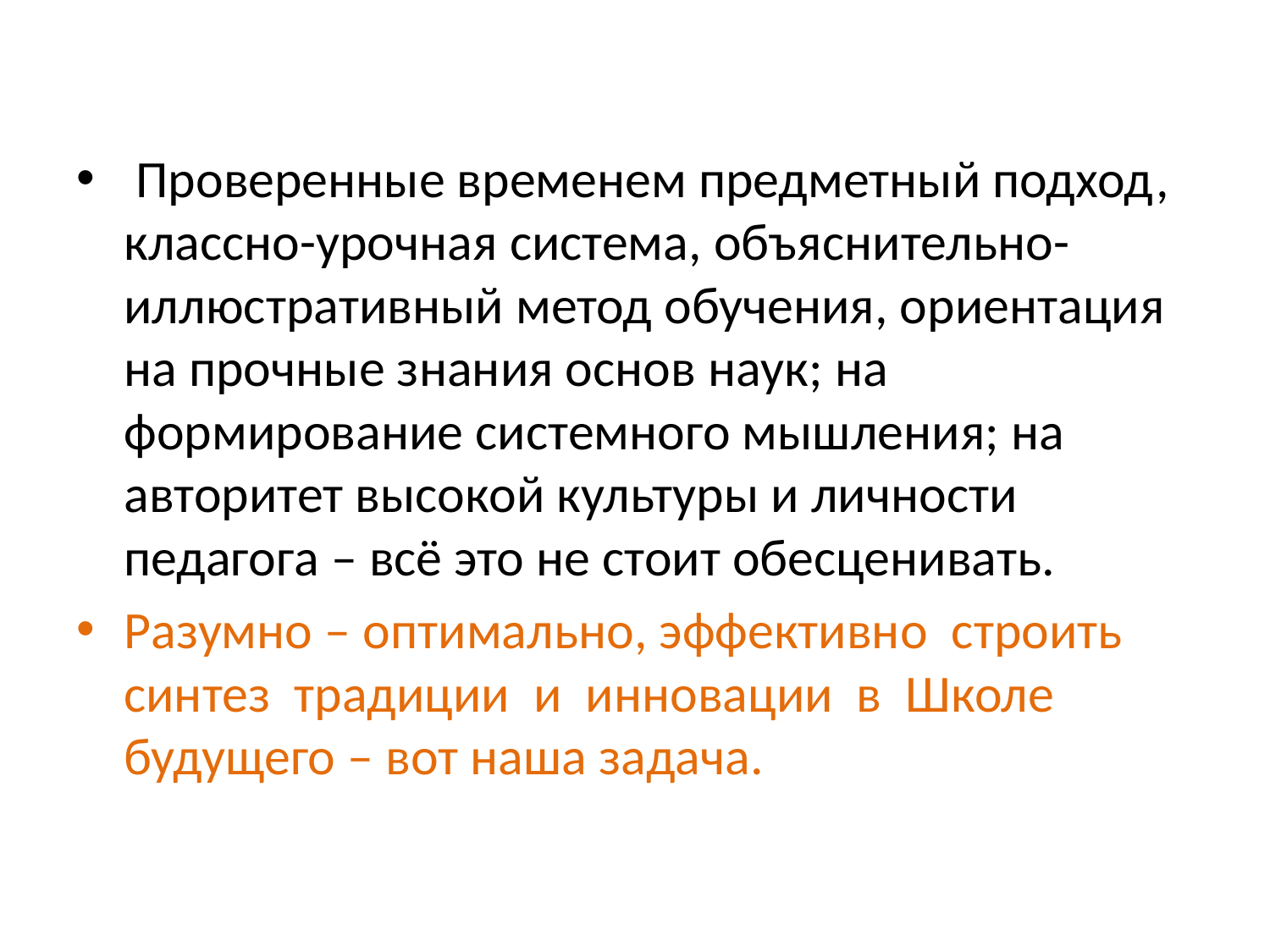

Проверенные временем предметный подход,  классно-урочная система, объяснительно-иллюстративный метод обучения, ориентация на прочные знания основ наук; на формирование системного мышления; на  авторитет высокой культуры и личности педагога – всё это не стоит обесценивать.
Разумно – оптимально, эффективно  строить синтез  традиции  и  инновации  в  Школе будущего – вот наша задача.